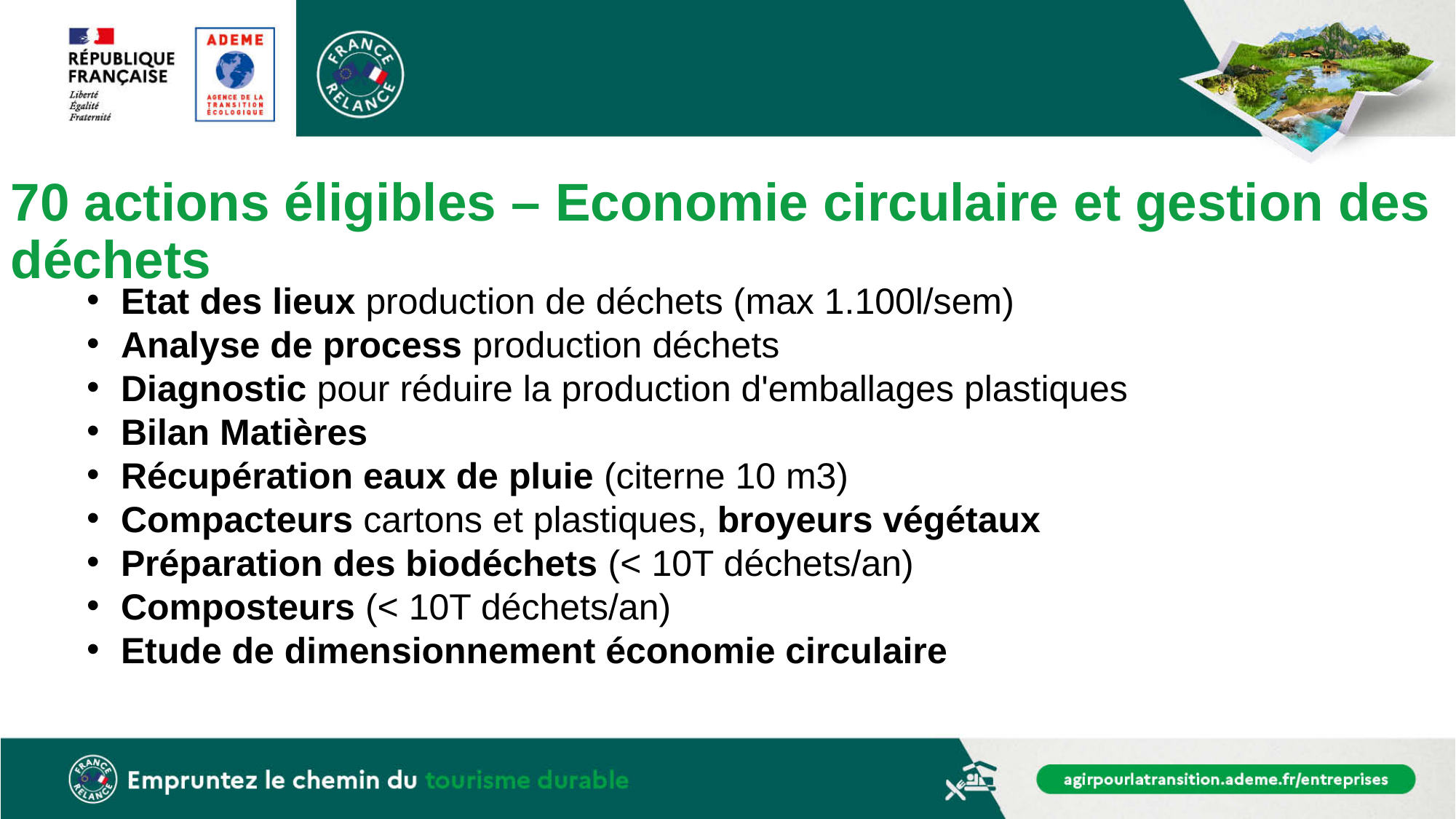

# 70 actions éligibles – Economie circulaire et gestion des déchets
Etat des lieux production de déchets (max 1.100l/sem)
Analyse de process production déchets
Diagnostic pour réduire la production d'emballages plastiques
Bilan Matières
Récupération eaux de pluie (citerne 10 m3)
Compacteurs cartons et plastiques, broyeurs végétaux
Préparation des biodéchets (< 10T déchets/an)
Composteurs (< 10T déchets/an)
Etude de dimensionnement économie circulaire